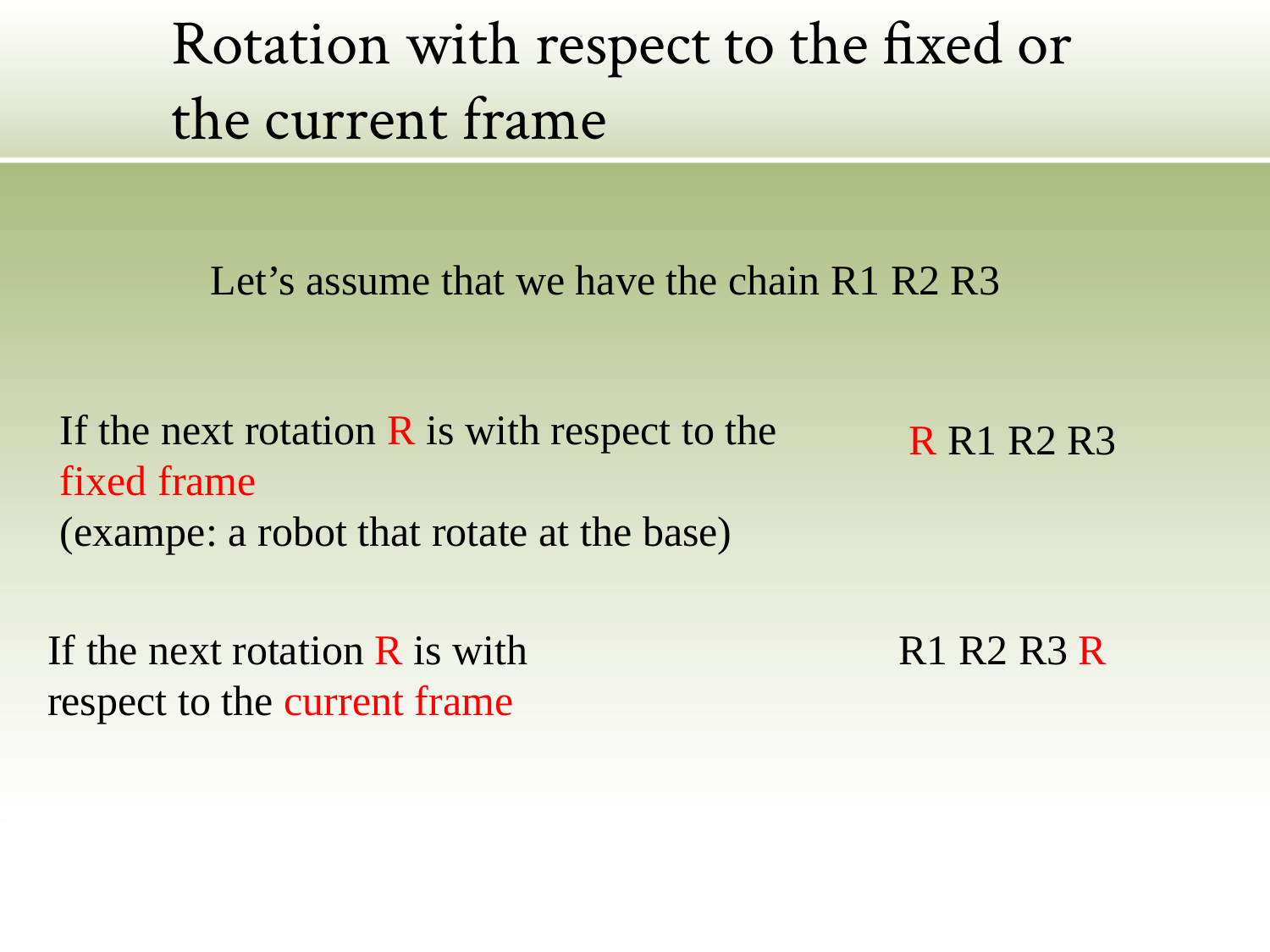

# Rotation with respect to the fixed or the current frame
Let’s assume that we have the chain R1 R2 R3
If the next rotation R is with respect to the
fixed frame
(exampe: a robot that rotate at the base)
R R1 R2 R3
If the next rotation R is with respect to the current frame
R1 R2 R3 R